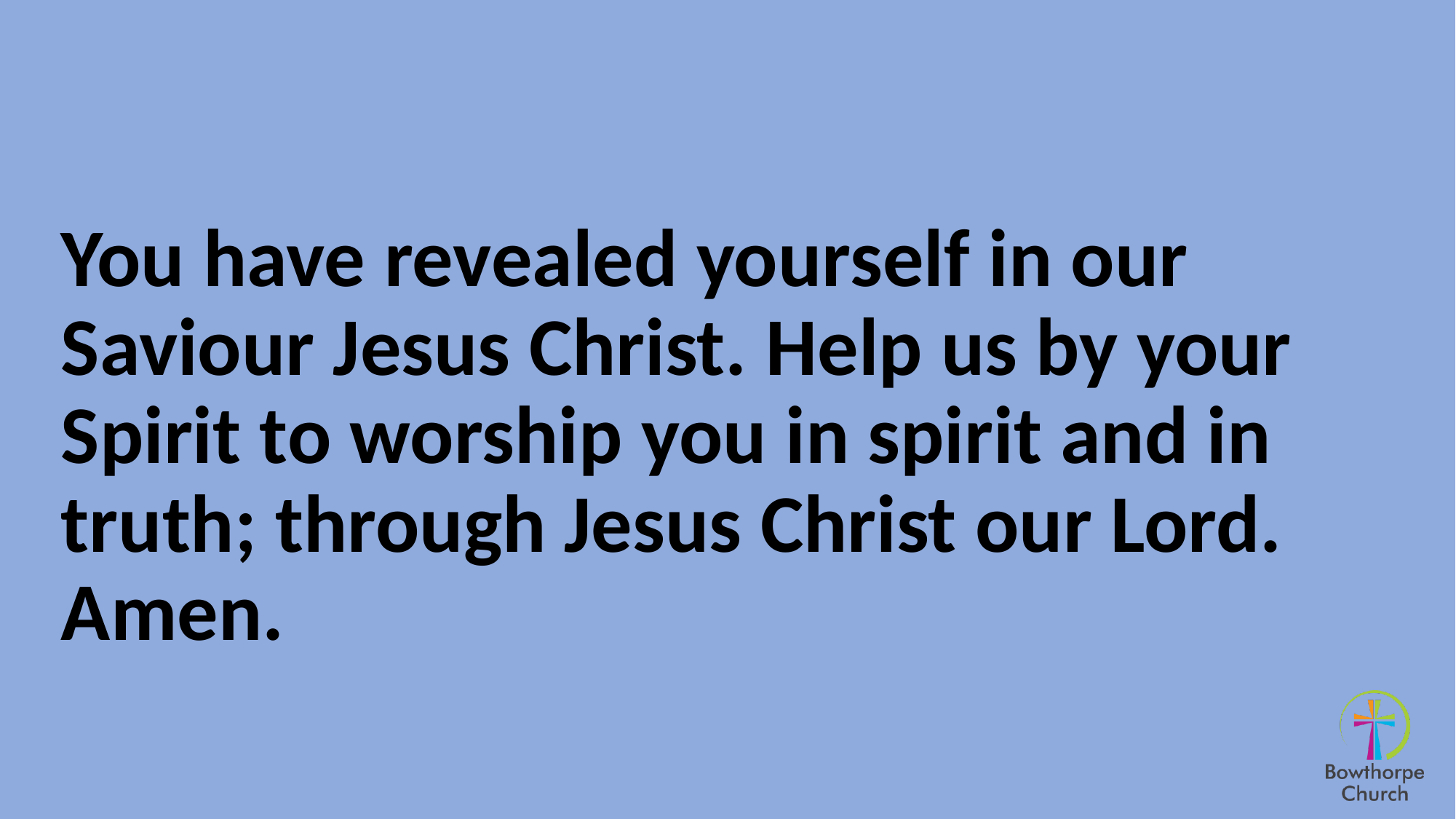

#
You have revealed yourself in our Saviour Jesus Christ. Help us by your Spirit to worship you in spirit and in truth; through Jesus Christ our Lord. Amen.